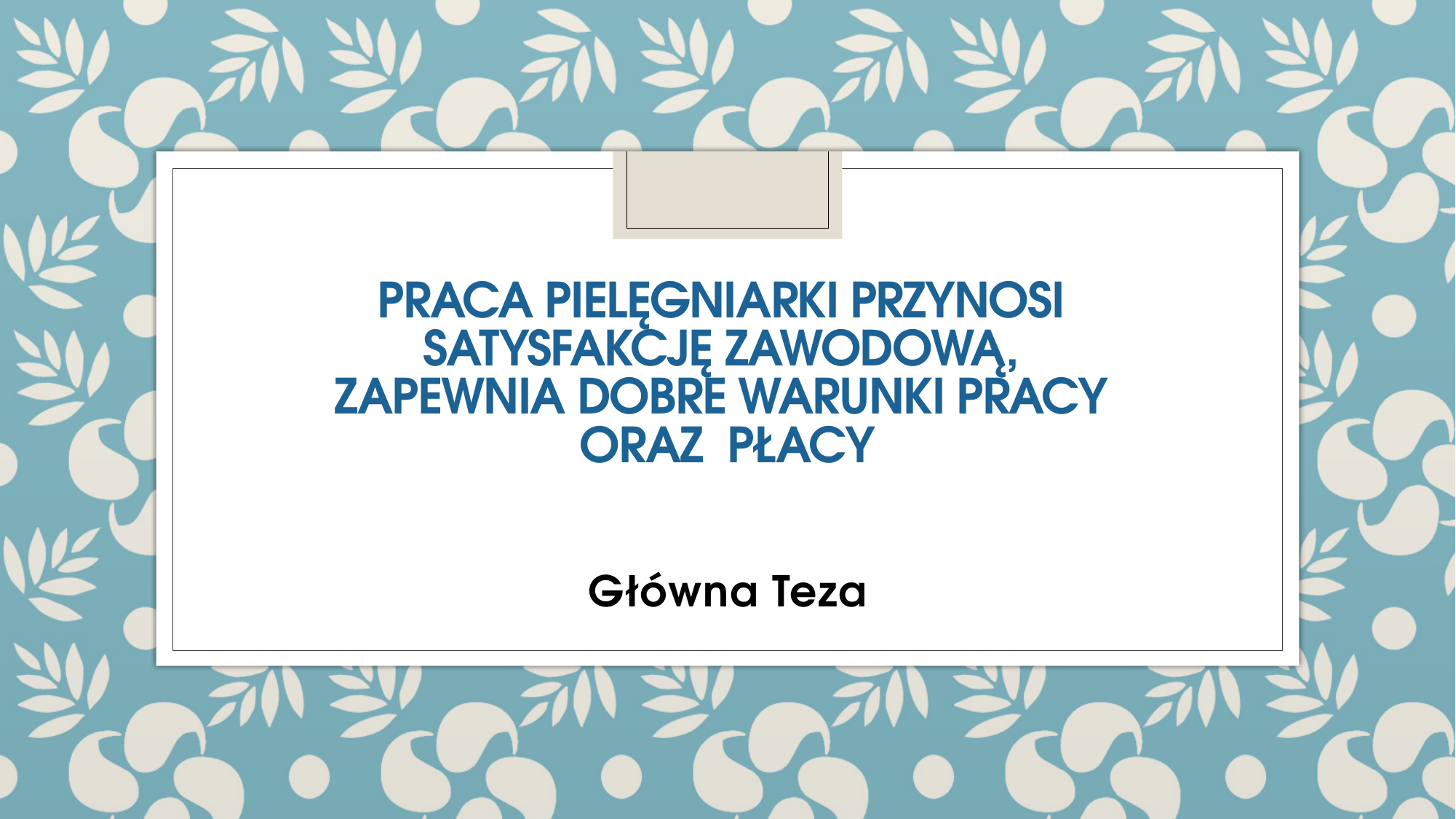

# Praca Pielęgniarki PRZYNOSI SATYSFAKCJĘ ZAWODOWĄ, zapewnia dobre warunki pracy oraz  płacy
Główna Teza